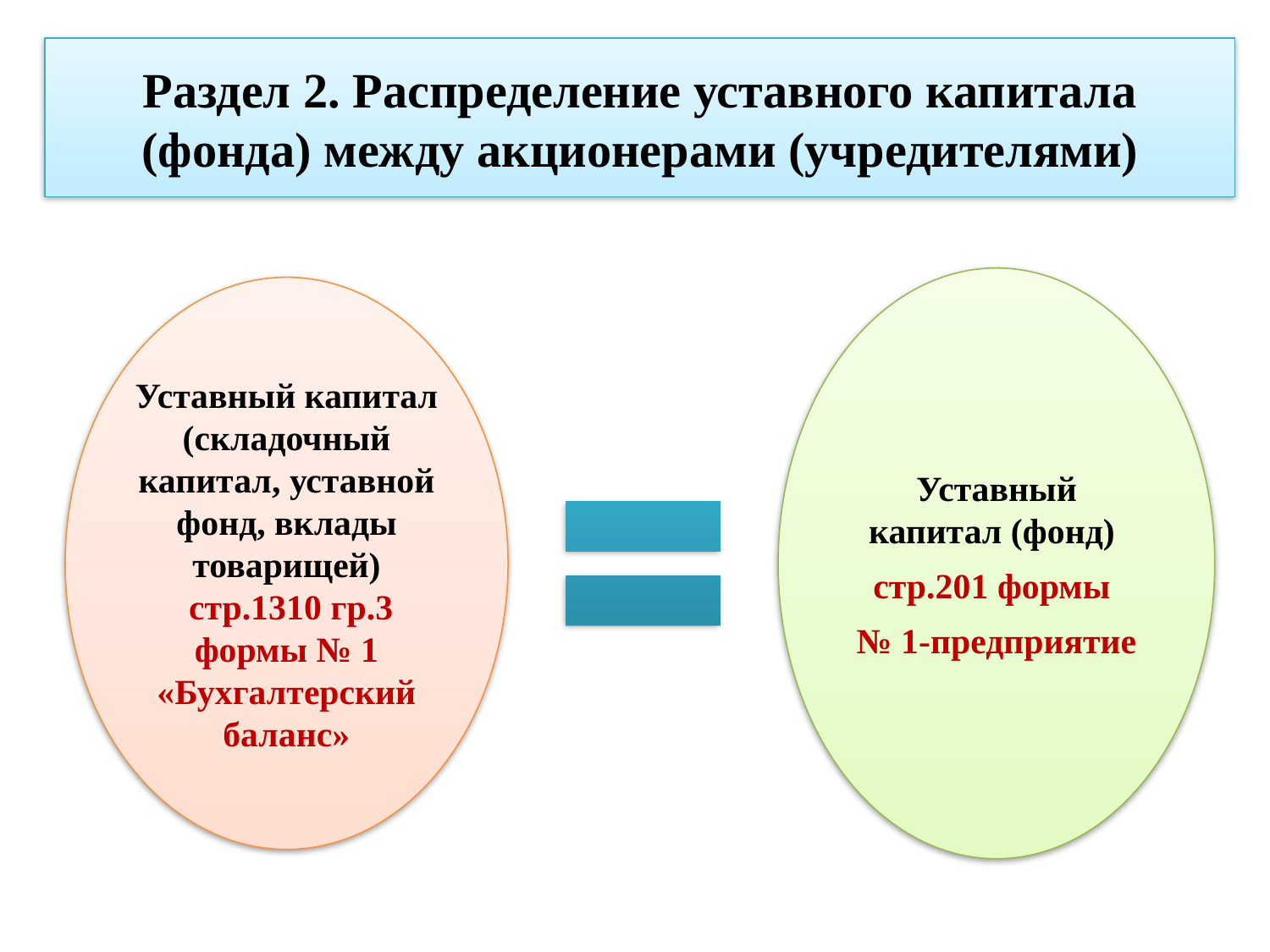

# Раздел 2. Распределение уставного капитала (фонда) между акционерами (учредителями)
Уставный капитал (складочный капитал, уставной фонд, вклады товарищей)
 стр.1310 гр.3 формы № 1 «Бухгалтерский баланс»

Уставный капитал (фонд)
стр.201 формы
№ 1-предприятие